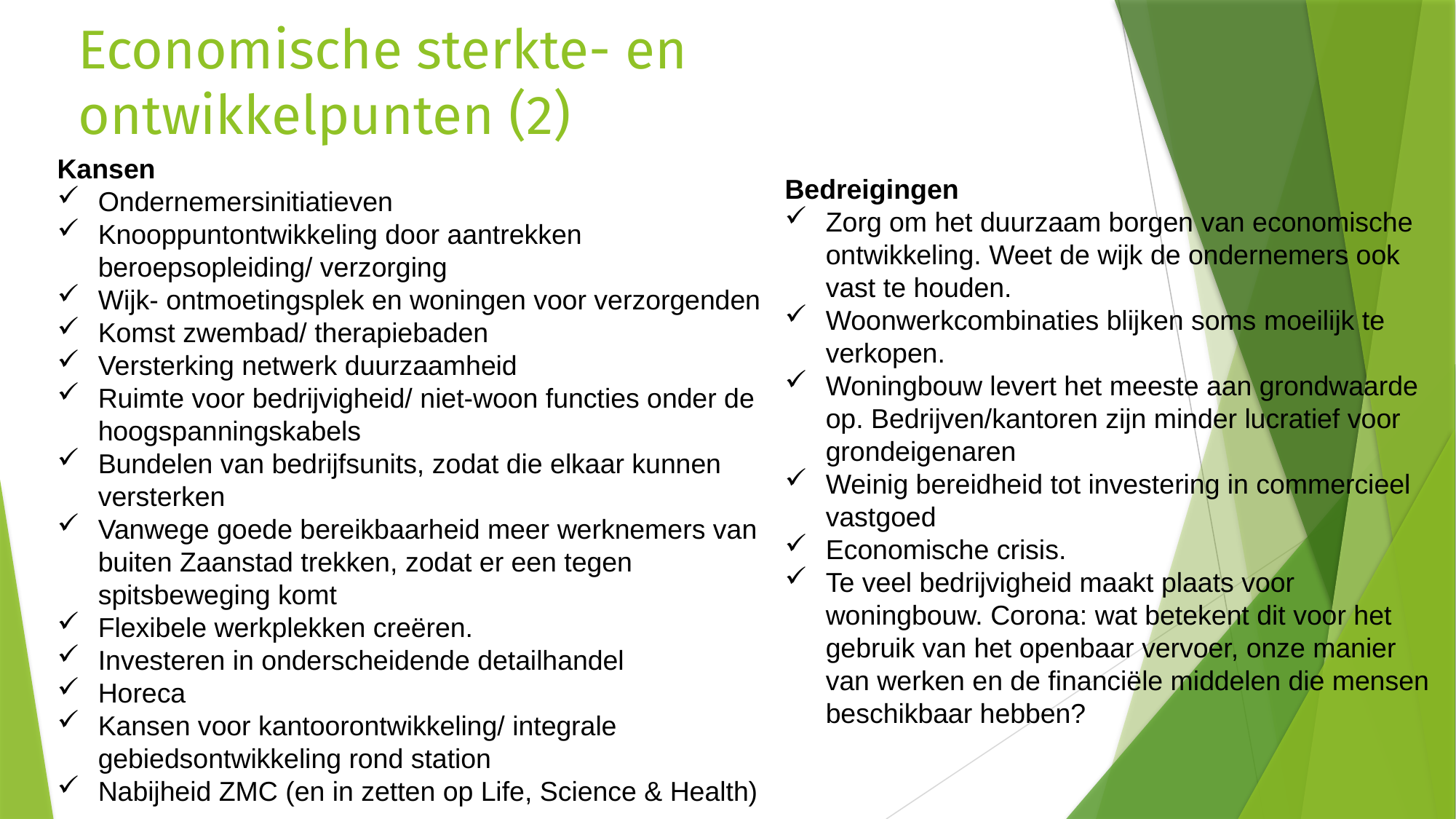

# Economische sterkte- en ontwikkelpunten (2)
Kansen
Ondernemersinitiatieven
Knooppuntontwikkeling door aantrekken beroepsopleiding/ verzorging
Wijk- ontmoetingsplek en woningen voor verzorgenden
Komst zwembad/ therapiebaden
Versterking netwerk duurzaamheid
Ruimte voor bedrijvigheid/ niet-woon functies onder de hoogspanningskabels
Bundelen van bedrijfsunits, zodat die elkaar kunnen versterken
Vanwege goede bereikbaarheid meer werknemers van buiten Zaanstad trekken, zodat er een tegen spitsbeweging komt
Flexibele werkplekken creëren.
Investeren in onderscheidende detailhandel
Horeca
Kansen voor kantoorontwikkeling/ integrale gebiedsontwikkeling rond station
Nabijheid ZMC (en in zetten op Life, Science & Health)
Bedreigingen
Zorg om het duurzaam borgen van economische ontwikkeling. Weet de wijk de ondernemers ook vast te houden.
Woonwerkcombinaties blijken soms moeilijk te verkopen.
Woningbouw levert het meeste aan grondwaarde op. Bedrijven/kantoren zijn minder lucratief voor grondeigenaren
Weinig bereidheid tot investering in commercieel vastgoed
Economische crisis.
Te veel bedrijvigheid maakt plaats voor woningbouw. Corona: wat betekent dit voor het gebruik van het openbaar vervoer, onze manier van werken en de financiële middelen die mensen beschikbaar hebben?